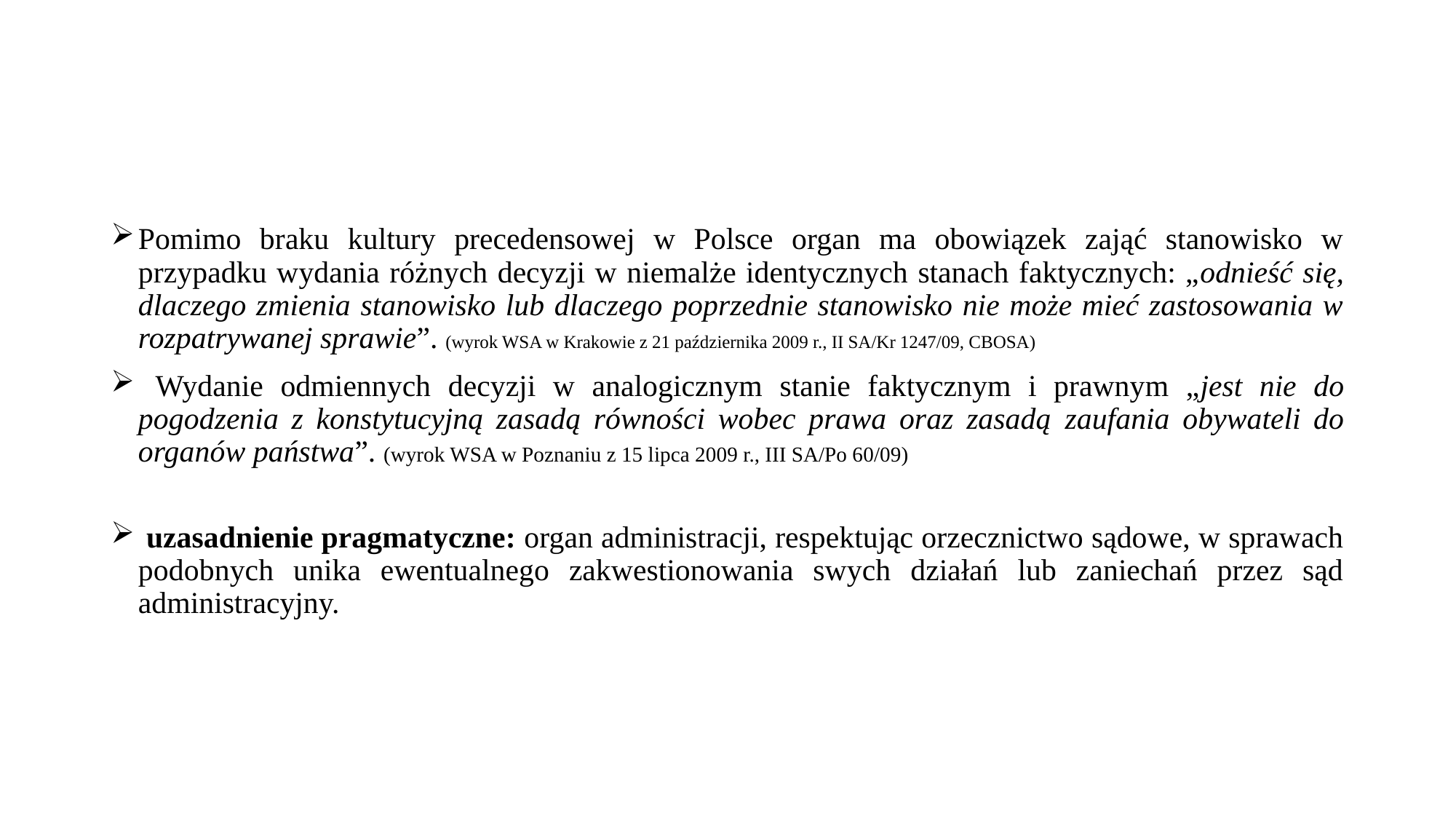

#
Pomimo braku kultury precedensowej w Polsce organ ma obowiązek zająć stanowisko w przypadku wydania różnych decyzji w niemalże identycznych stanach faktycznych: „odnieść się, dlaczego zmienia stanowisko lub dlaczego poprzednie stanowisko nie może mieć zastosowania w rozpatrywanej sprawie”. (wyrok WSA w Krakowie z 21 października 2009 r., II SA/Kr 1247/09, CBOSA)
 Wydanie odmiennych decyzji w analogicznym stanie faktycznym i prawnym „jest nie do pogodzenia z konstytucyjną zasadą równości wobec prawa oraz zasadą zaufania obywateli do organów państwa”. (wyrok WSA w Poznaniu z 15 lipca 2009 r., III SA/Po 60/09)

 uzasadnienie pragmatyczne: organ administracji, respektując orzecznictwo sądowe, w sprawach podobnych unika ewentualnego zakwestionowania swych działań lub zaniechań przez sąd administracyjny.